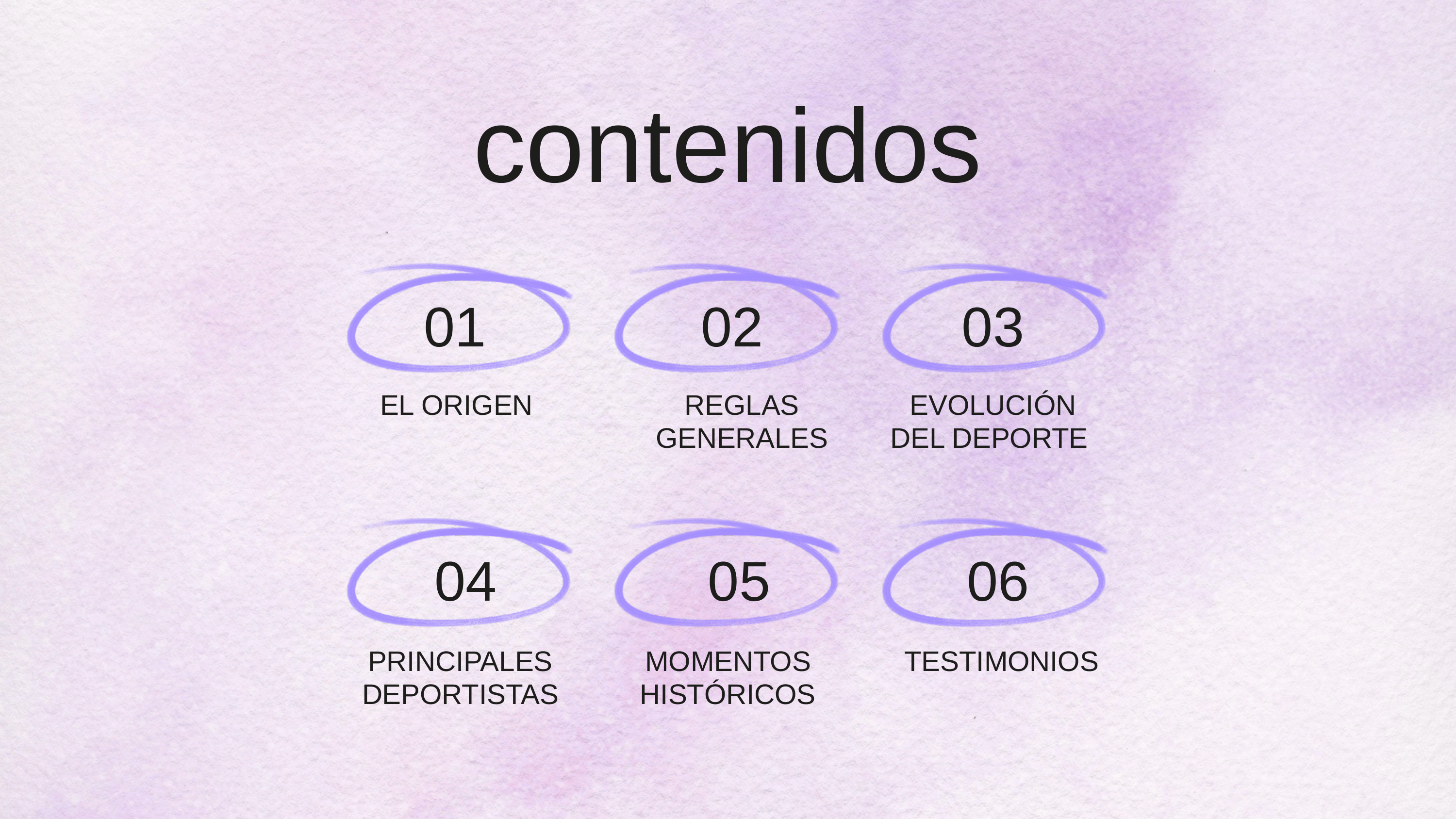

contenidos

01
02
03
EL ORIGEN
REGLAS GENERALES
EVOLUCIÓN DEL DEPORTE

06
04
05
PRINCIPALES DEPORTISTAS
MOMENTOS HISTÓRICOS
TESTIMONIOS